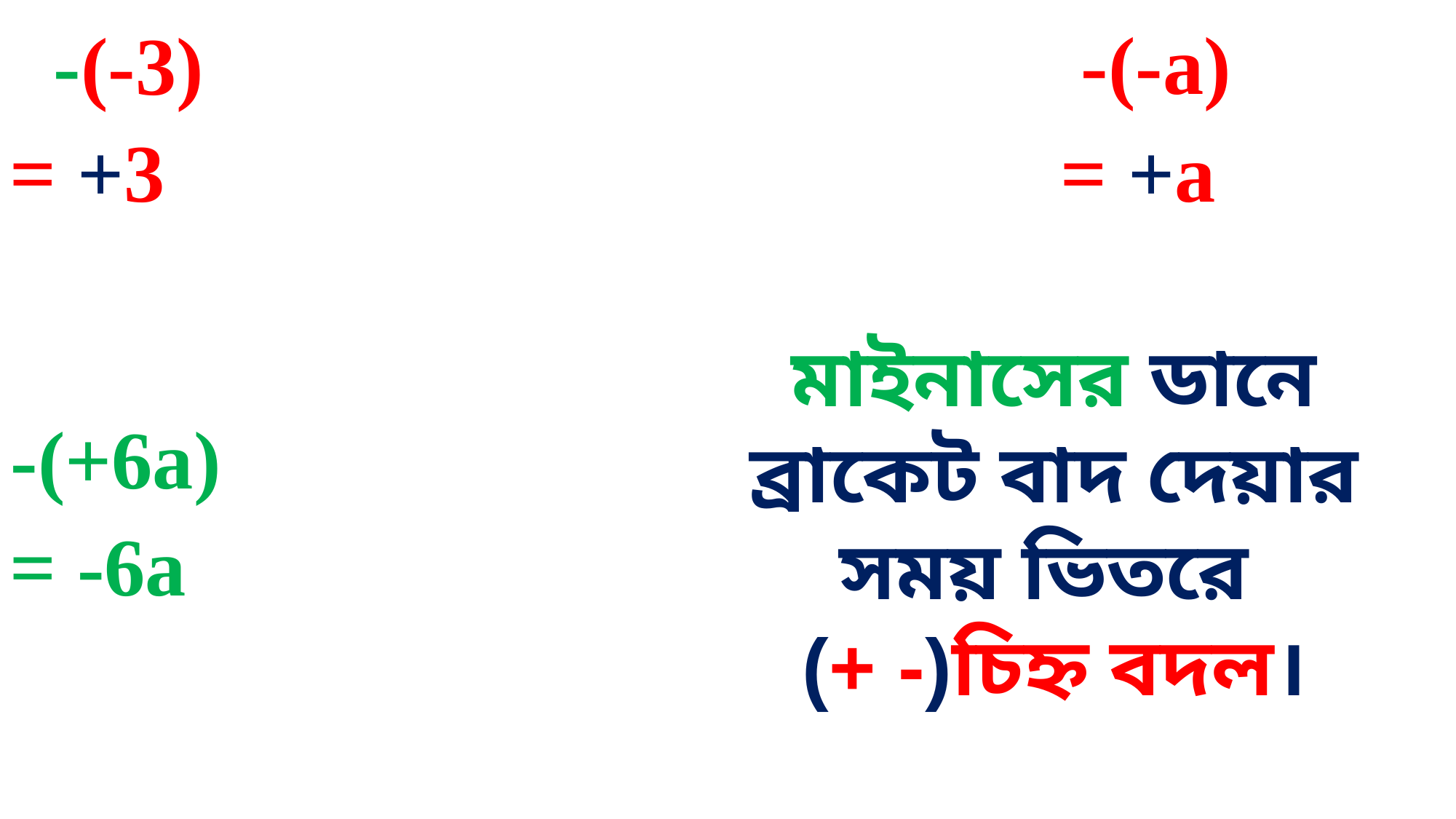

-(-a)
-(-3)
= +a
= +3
মাইনাসের ডানে ব্রাকেট বাদ দেয়ার সময় ভিতরে
(+ -)চিহ্ন বদল।
-(+6a)
= -6a